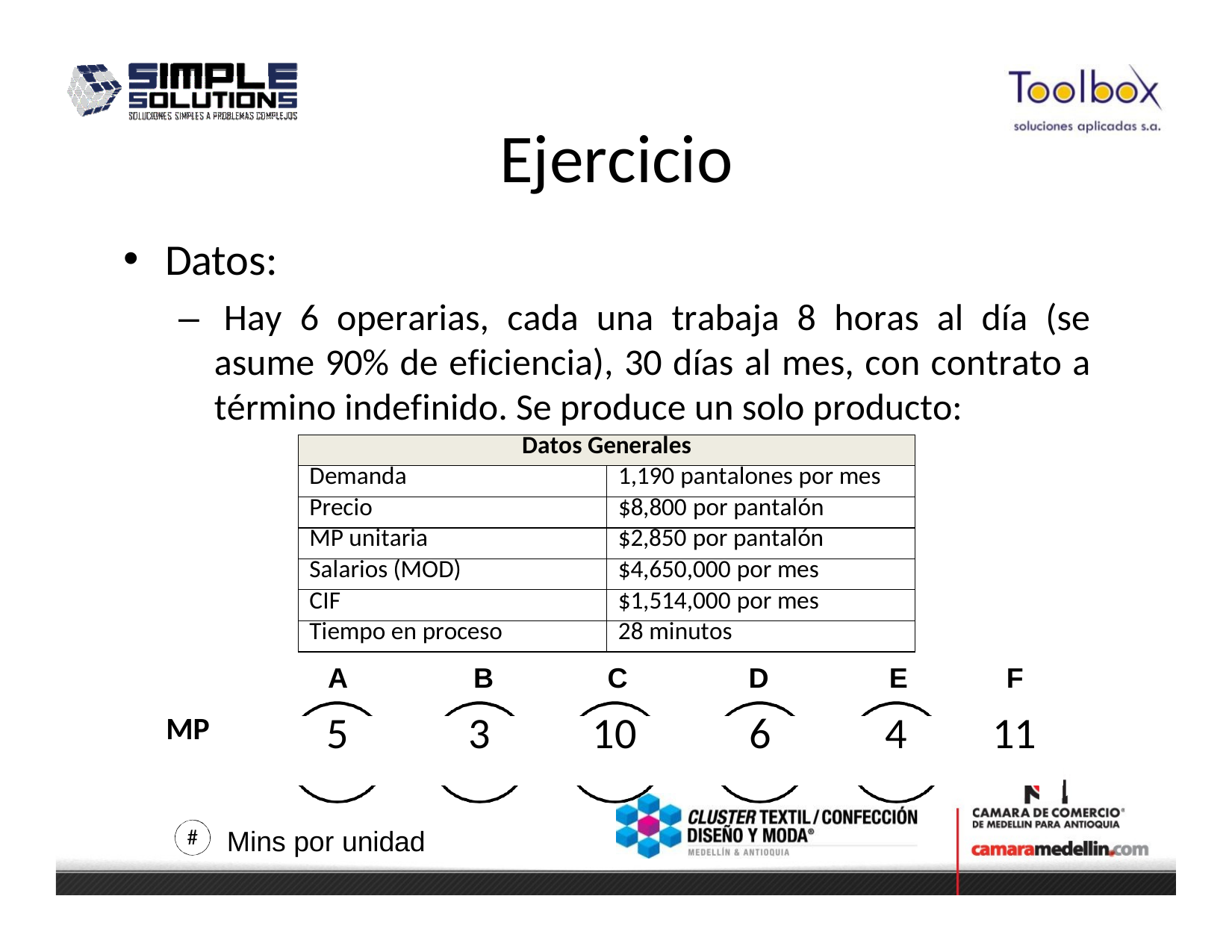

# Ejercicio

Datos:
– Hay 6 operarias, cada una trabaja 8 horas al día (se asume 90% de eficiencia), 30 días al mes, con contrato a término indefinido. Se produce un solo producto:
| Datos Generales |  |
| --- | --- |
| Demanda | 1,190 pantalones por mes |
| Precio | $8,800 por pantalón |
| MP unitaria | $2,850 por pantalón |
| Salarios (MOD) | $4,650,000 por mes |
| CIF | $1,514,000 por mes |
| Tiempo en proceso | 28 minutos |

|  | A | B | C | D | E | F |
| --- | --- | --- | --- | --- | --- | --- |
| MP | 5 | 3 | 10 | 6 | 4 | 11 |

#
Mins por unidad